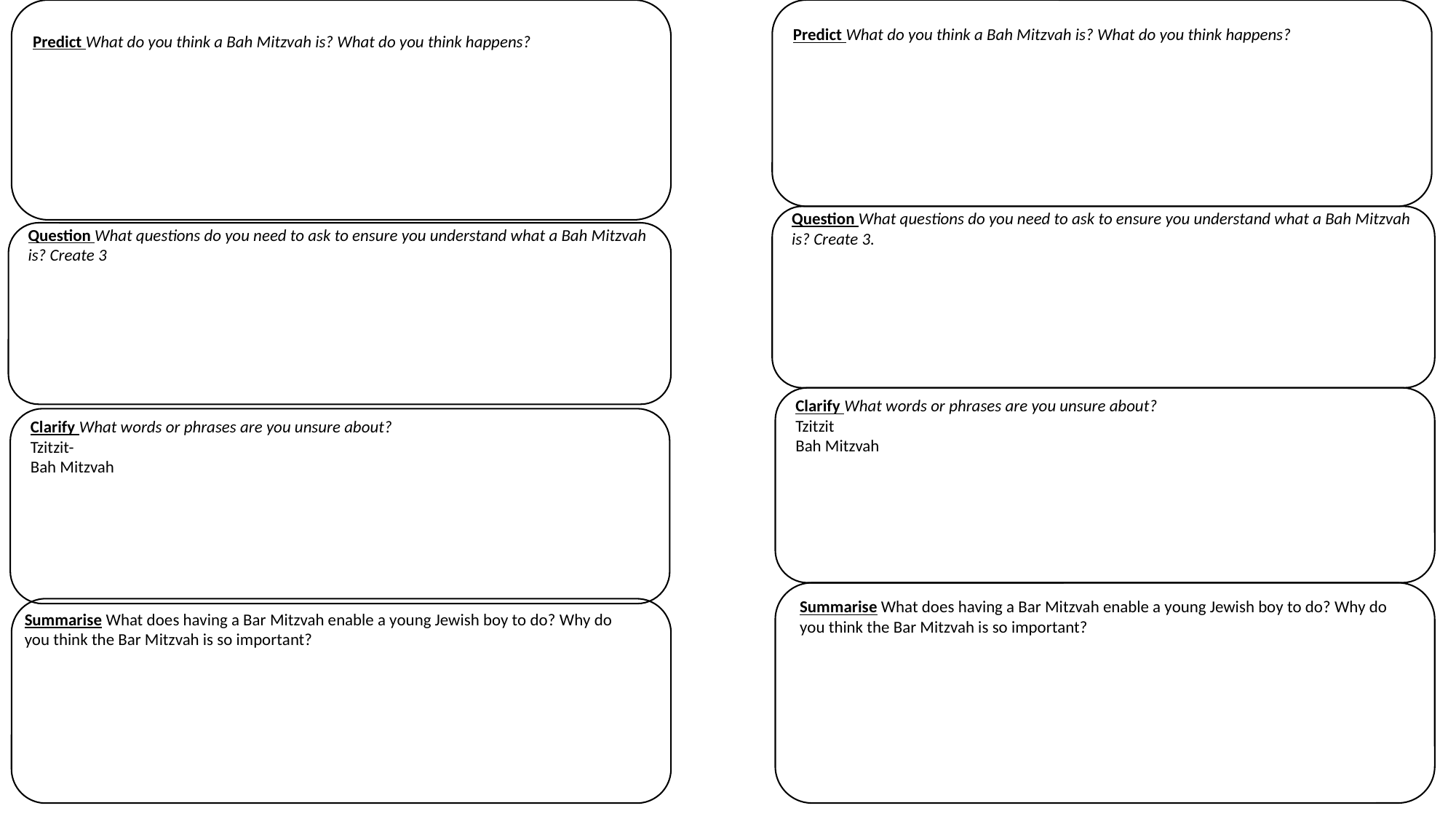

Predict What do you think a Bah Mitzvah is? What do you think happens?

Predict What do you think a Bah Mitzvah is? What do you think happens?

Question What questions do you need to ask to ensure you understand what a Bah Mitzvah is? Create 3.

Question What questions do you need to ask to ensure you understand what a Bah Mitzvah is? Create 3

Clarify What words or phrases are you unsure about?
Tzitzit
Bah Mitzvah

Clarify What words or phrases are you unsure about?
Tzitzit-
Bah Mitzvah

Summarise What does having a Bar Mitzvah enable a young Jewish boy to do? Why do you think the Bar Mitzvah is so important?

Summarise What does having a Bar Mitzvah enable a young Jewish boy to do? Why do you think the Bar Mitzvah is so important?